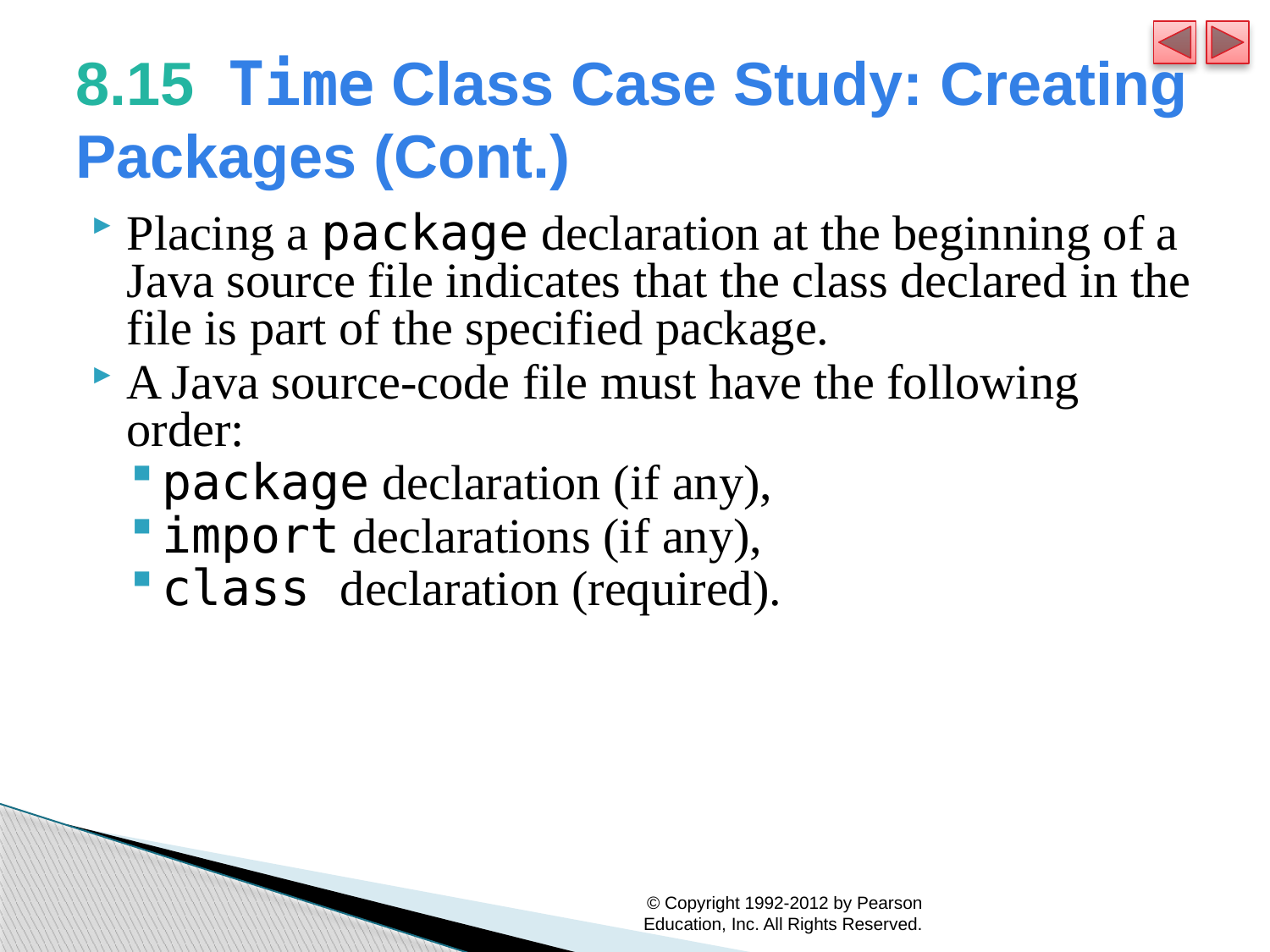

# 8.15  Time Class Case Study: Creating Packages (Cont.)
Placing a package declaration at the beginning of a Java source file indicates that the class declared in the file is part of the specified package.
A Java source-code file must have the following order:
package declaration (if any),
import declarations (if any),
class declaration (required).
© Copyright 1992-2012 by Pearson Education, Inc. All Rights Reserved.